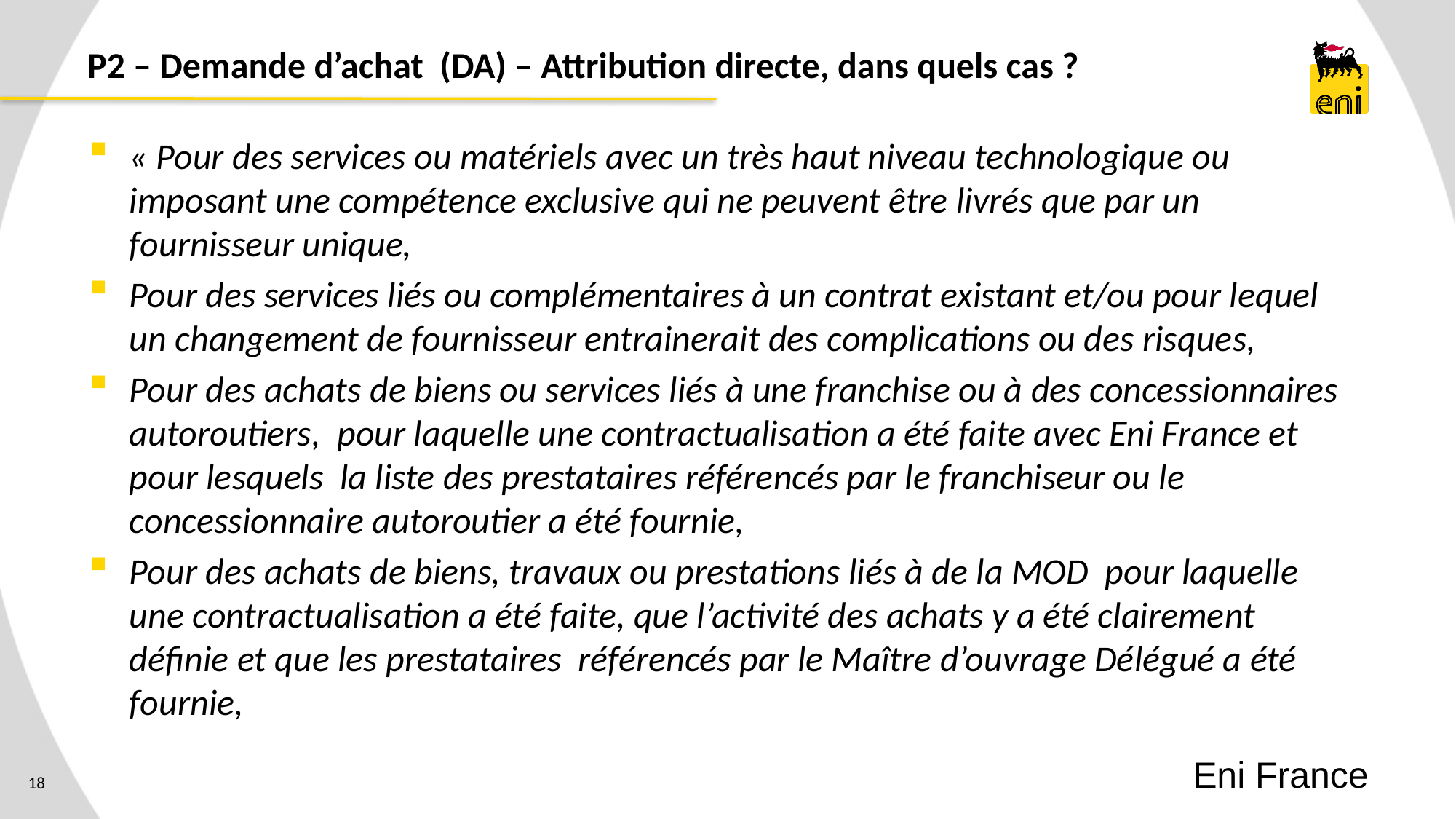

# P2 – Demande d’achat  (DA) – Attribution directe, dans quels cas ?
« Pour des services ou matériels avec un très haut niveau technologique ou imposant une compétence exclusive qui ne peuvent être livrés que par un fournisseur unique,
Pour des services liés ou complémentaires à un contrat existant et/ou pour lequel un changement de fournisseur entrainerait des complications ou des risques,
Pour des achats de biens ou services liés à une franchise ou à des concessionnaires autoroutiers,  pour laquelle une contractualisation a été faite avec Eni France et pour lesquels  la liste des prestataires référencés par le franchiseur ou le concessionnaire autoroutier a été fournie,
Pour des achats de biens, travaux ou prestations liés à de la MOD  pour laquelle une contractualisation a été faite, que l’activité des achats y a été clairement définie et que les prestataires  référencés par le Maître d’ouvrage Délégué a été fournie,

Eni France
18